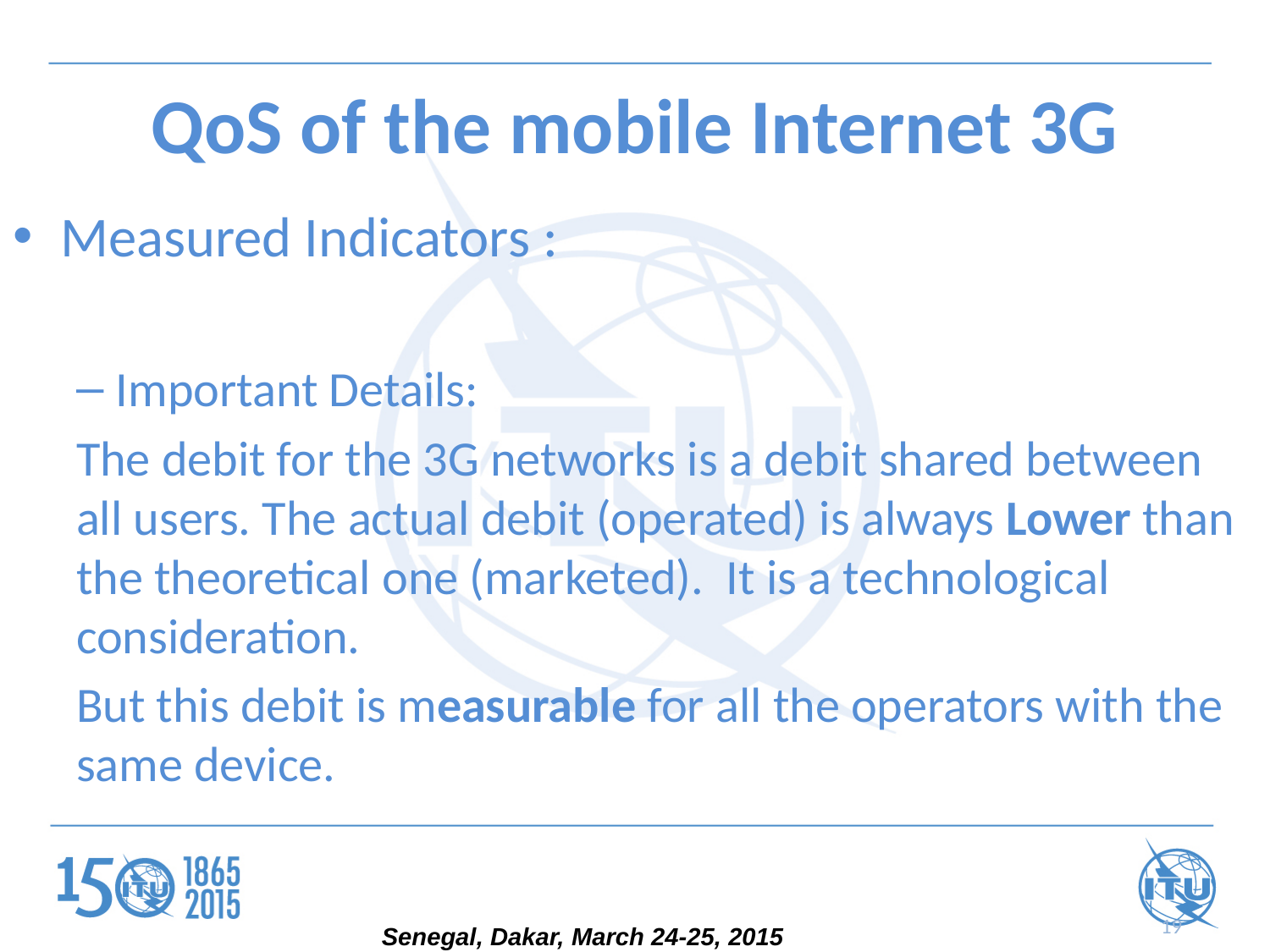

# QoS of the mobile Internet 3G
Measured Indicators :

Important Details:
The debit for the 3G networks is a debit shared between all users. The actual debit (operated) is always Lower than the theoretical one (marketed).  It is a technological consideration.
But this debit is measurable for all the operators with the same device.
19
Senegal, Dakar, March 24-25, 2015